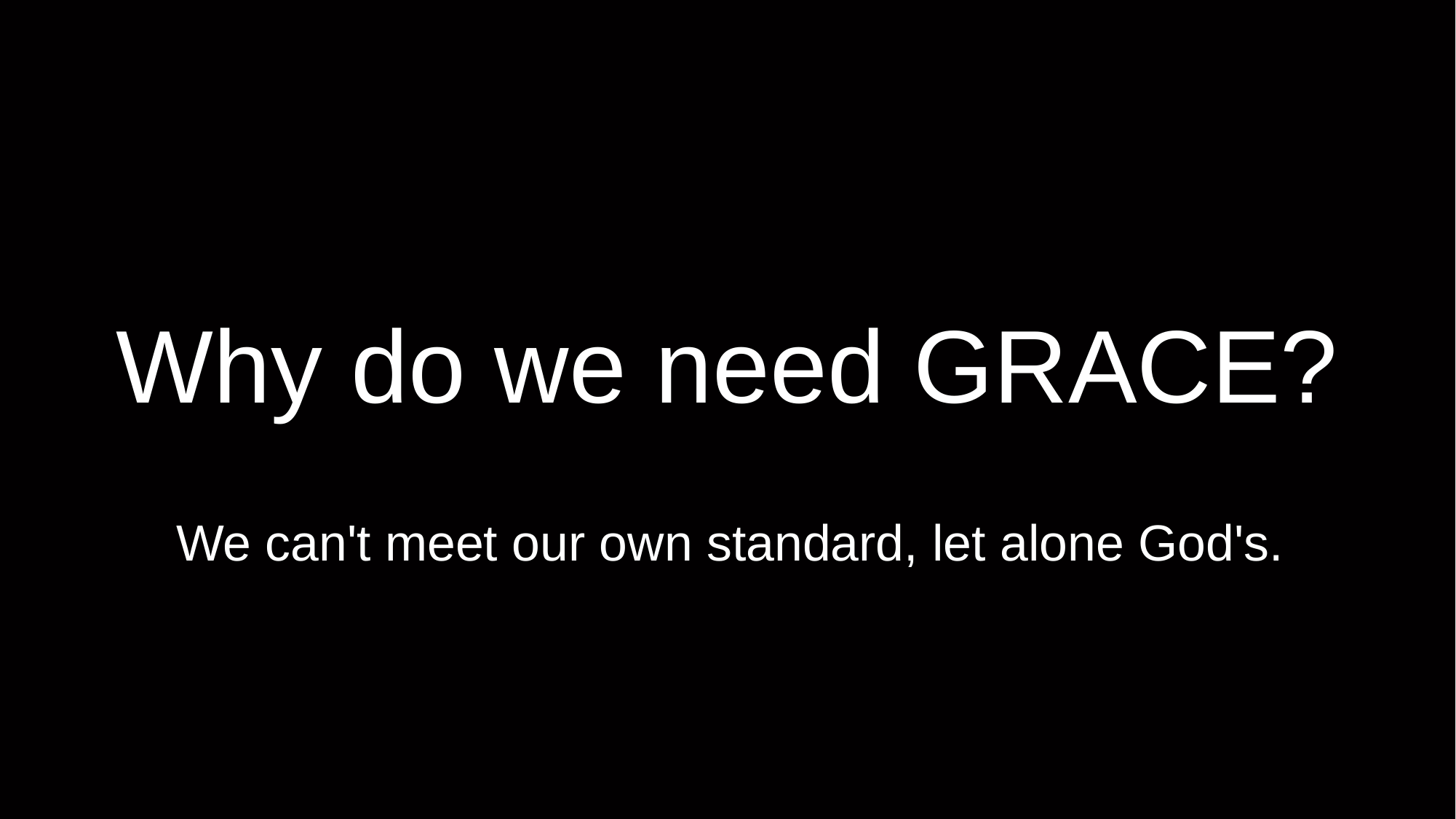

# Why do we need GRACE?
We can't meet our own standard, let alone God's.